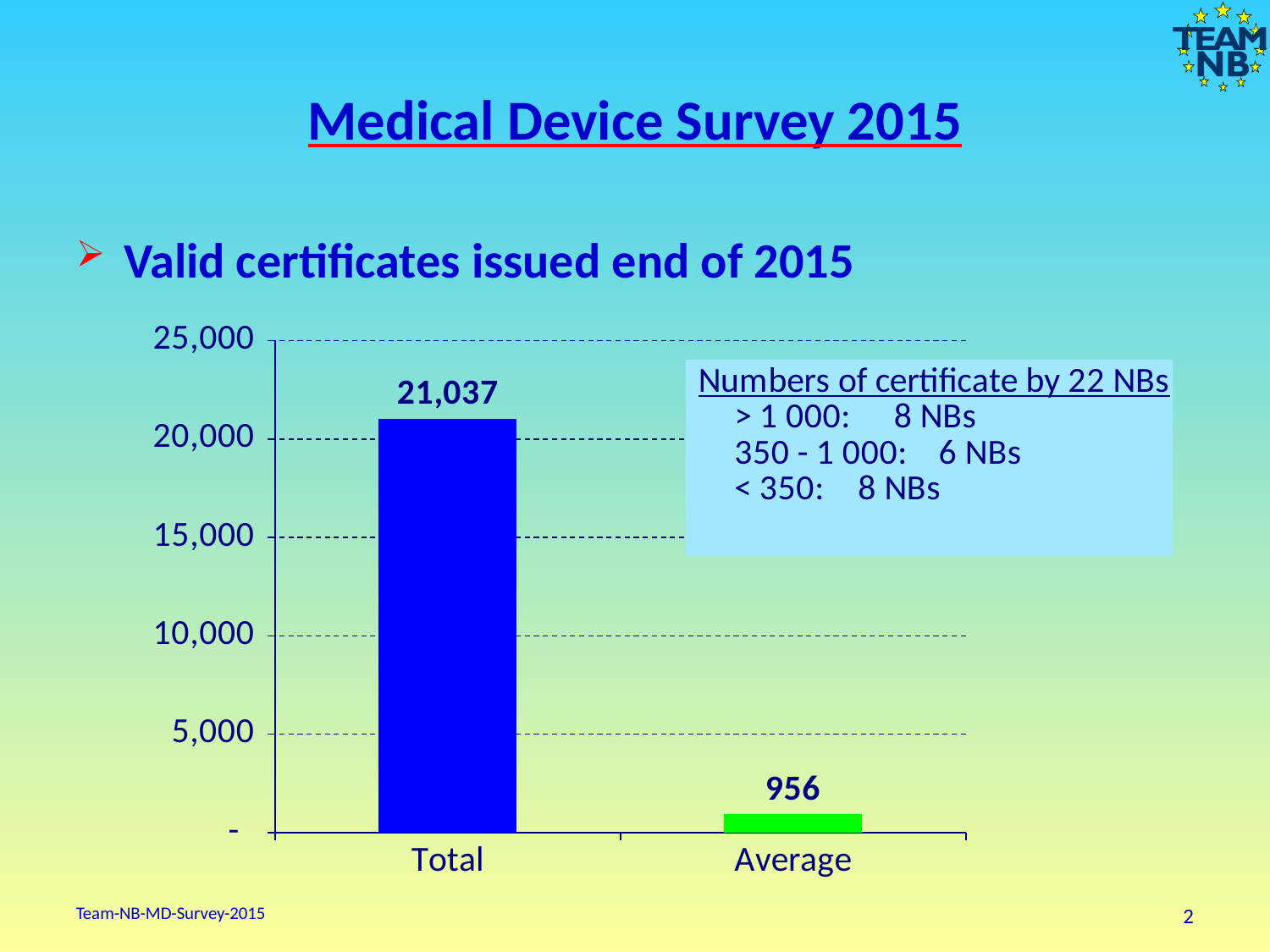

# Medical Device Survey 2015
Valid certificates issued end of 2015

### Chart

| Category | Valid certificates issued end of 2015 |
|---|---|
| Total | 21037.0 |
| Average | 956.2272727272727 |
Team-NB-MD-Survey-2015
2